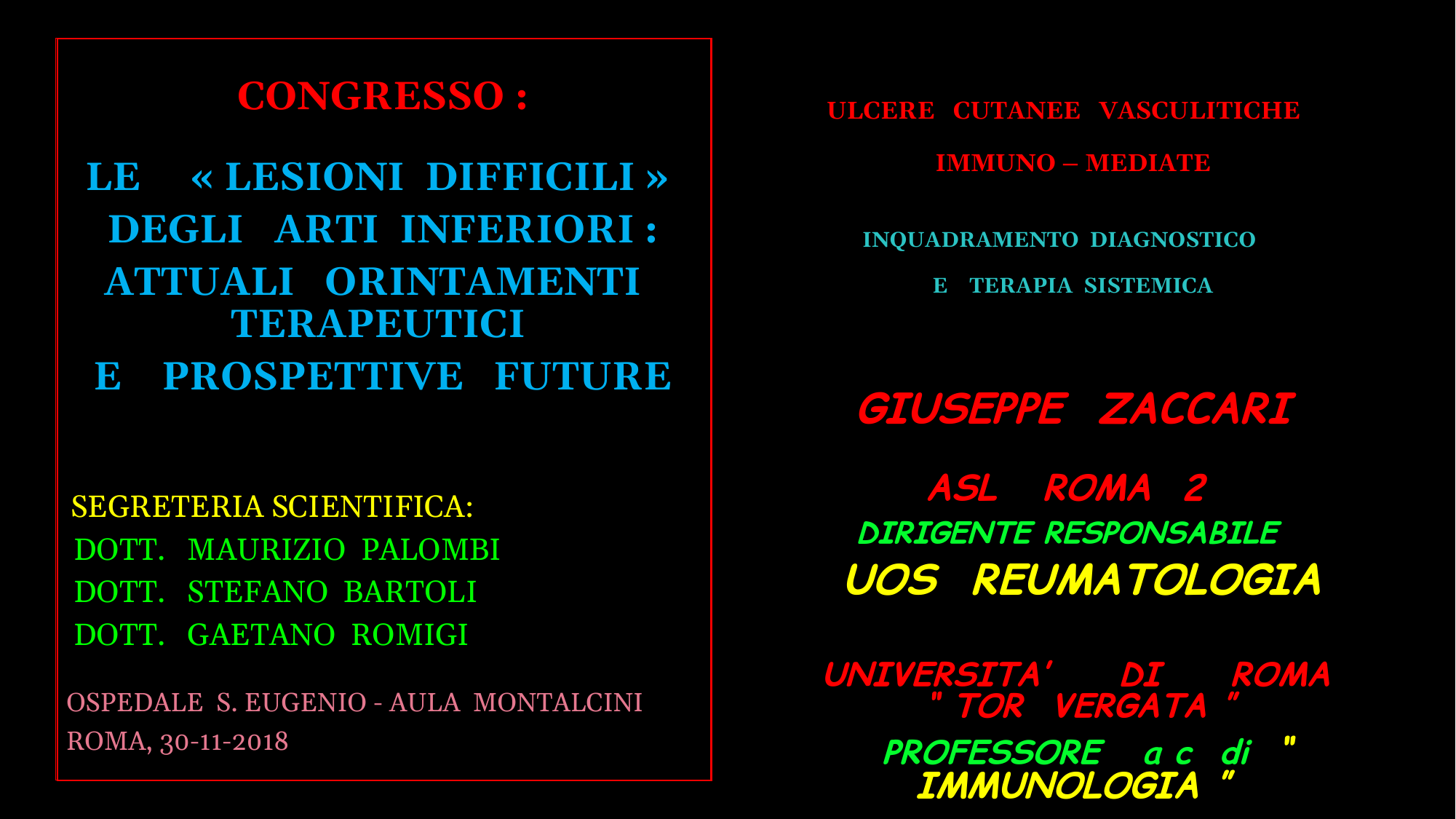

CONGRESSO :

 LE     « LESIONI  DIFFICILI »
DEGLI   ARTI  INFERIORI :
ATTUALI   ORINTAMENTI   TERAPEUTICI
E    PROSPETTIVE   FUTURE

 SEGRETERIA SCIENTIFICA:
 DOTT.   MAURIZIO  PALOMBI
 DOTT.   STEFANO  BARTOLI
 DOTT.   GAETANO  ROMIGI

OSPEDALE  S. EUGENIO - AULA  MONTALCINI
ROMA, 30-11-2018

# ULCERE   CUTANEE   VASCULITICHE IMMUNO – MEDIATE INQUADRAMENTO  DIAGNOSTICO E    TERAPIA  SISTEMICA
GIUSEPPE  ZACCARI

ASL   ROMA  2
DIRIGENTE RESPONSABILE
 UOS  REUMATOLOGIA

     UNIVERSITA’     DI     ROMA     “ TOR  VERGATA ”
  PROFESSORE   a c  di  “ IMMUNOLOGIA ”